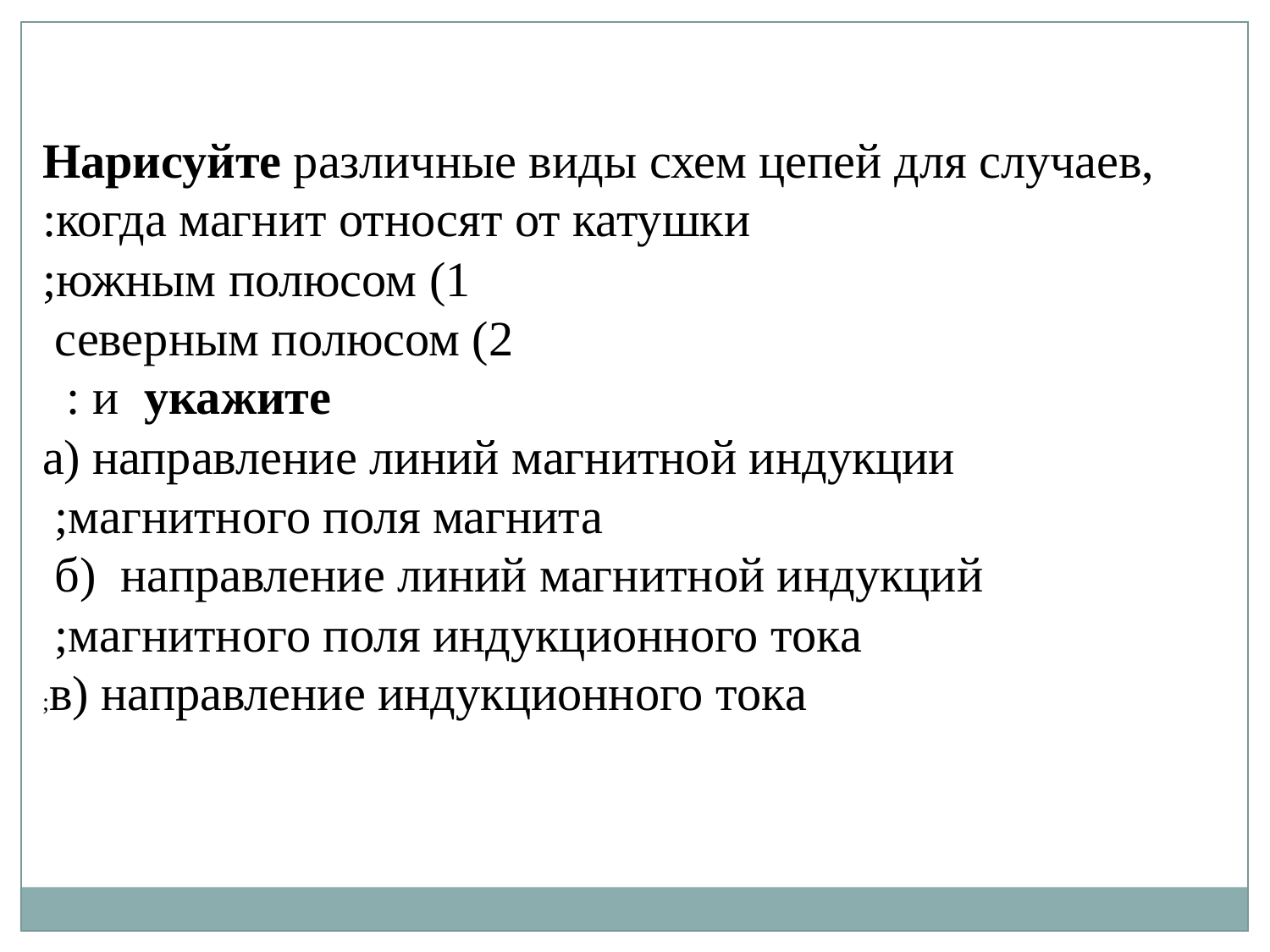

Нарисуйте различные виды схем цепей для случаев, когда магнит относят от катушки:
 1) южным полюсом;
 2) северным полюсом
и  укажите :
а) направление линий магнитной индукции магнитного поля магнита;
б)  направление линий магнитной индукций
магнитного поля индукционного тока;
в) направление индукционного тока;